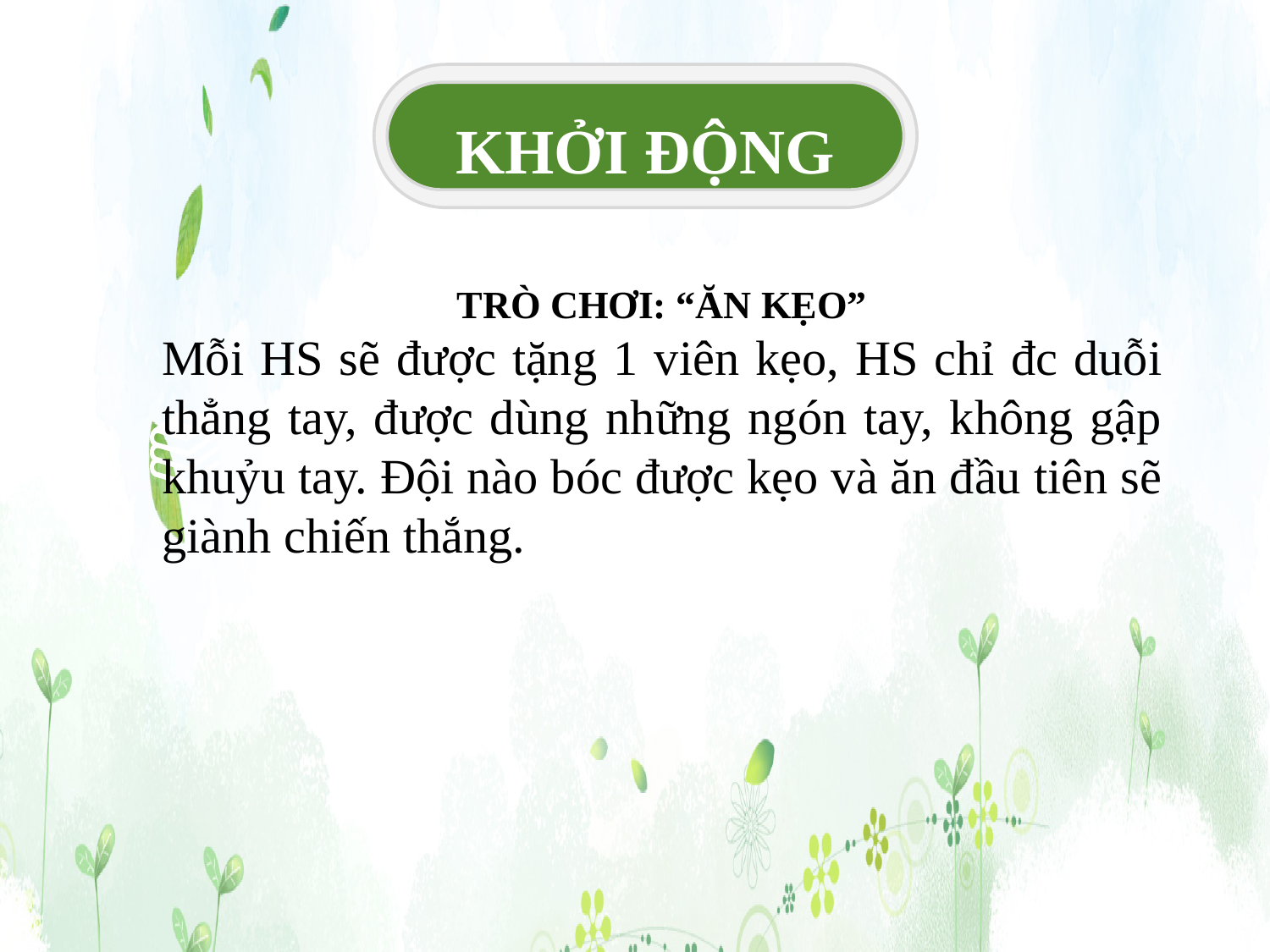

KHỞI ĐỘNG
TRÒ CHƠI: “ĂN KẸO”
Mỗi HS sẽ được tặng 1 viên kẹo, HS chỉ đc duỗi thẳng tay, được dùng những ngón tay, không gập khuỷu tay. Đội nào bóc được kẹo và ăn đầu tiên sẽ giành chiến thắng.